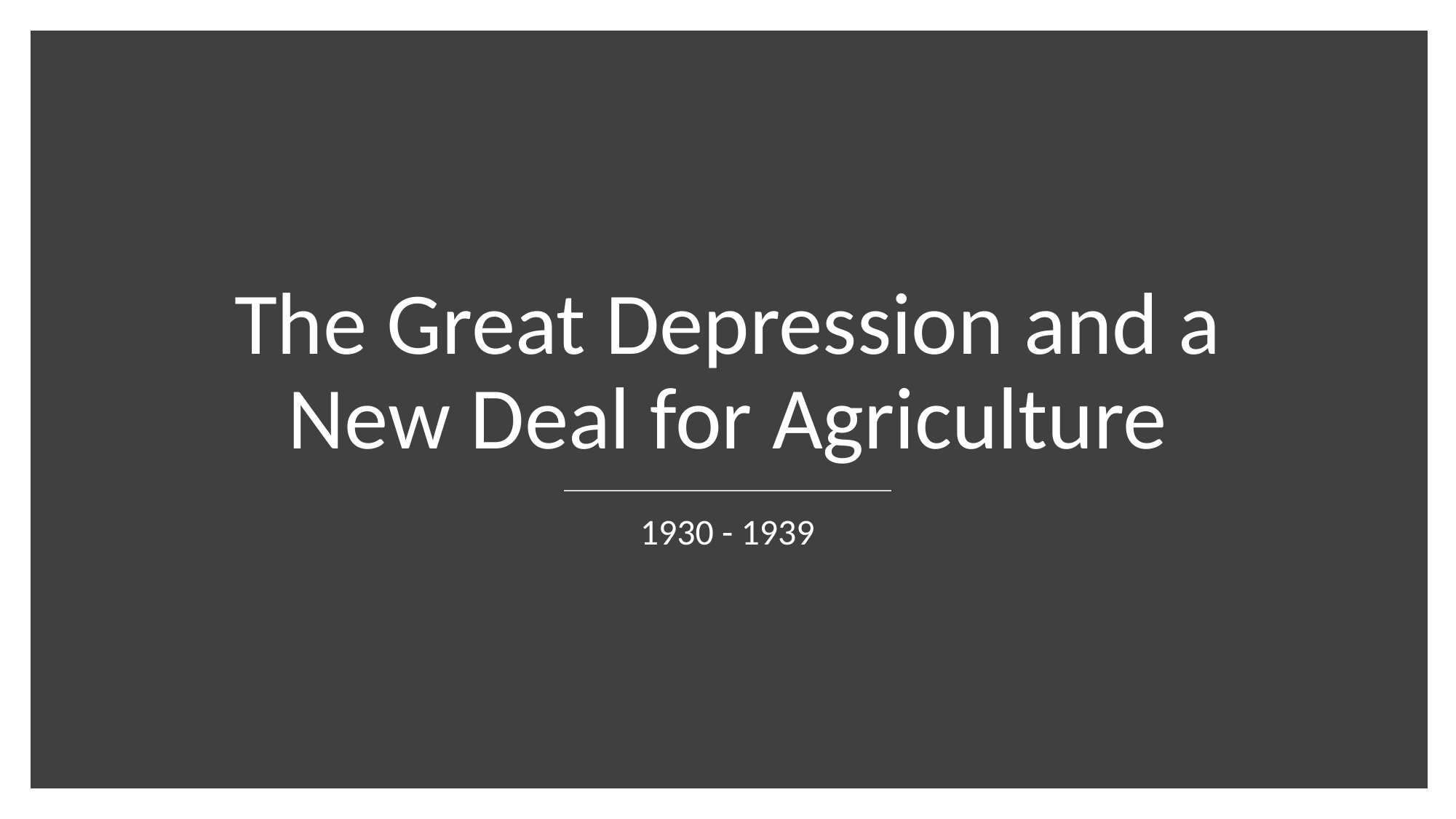

# The Great Depression and a New Deal for Agriculture
1930 - 1939